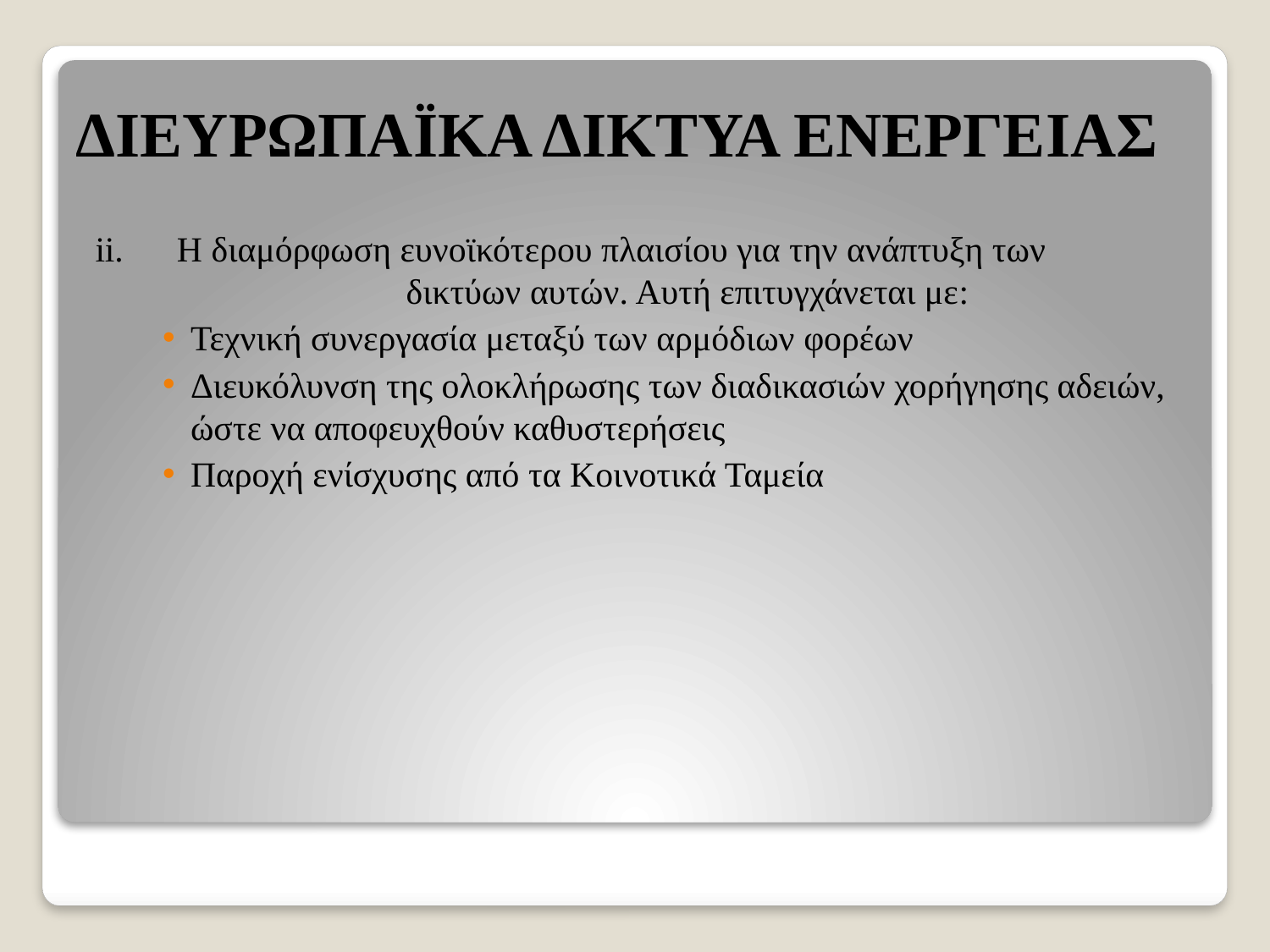

# ΔΙΕΥΡΩΠΑΪΚΑ ΔΙΚΤΥΑ ΕΝΕΡΓΕΙΑΣ

ii.      Η διαμόρφωση ευνοϊκότερου πλαισίου για την ανάπτυξη των                                                    δικτύων αυτών. Αυτή επιτυγχάνεται με:
Τεχνική συνεργασία μεταξύ των αρμόδιων φορέων
Διευκόλυνση της ολοκλήρωσης των διαδικασιών χορήγησης αδειών, ώστε να αποφευχθούν καθυστερήσεις
Παροχή ενίσχυσης από τα Κοινοτικά Ταμεία